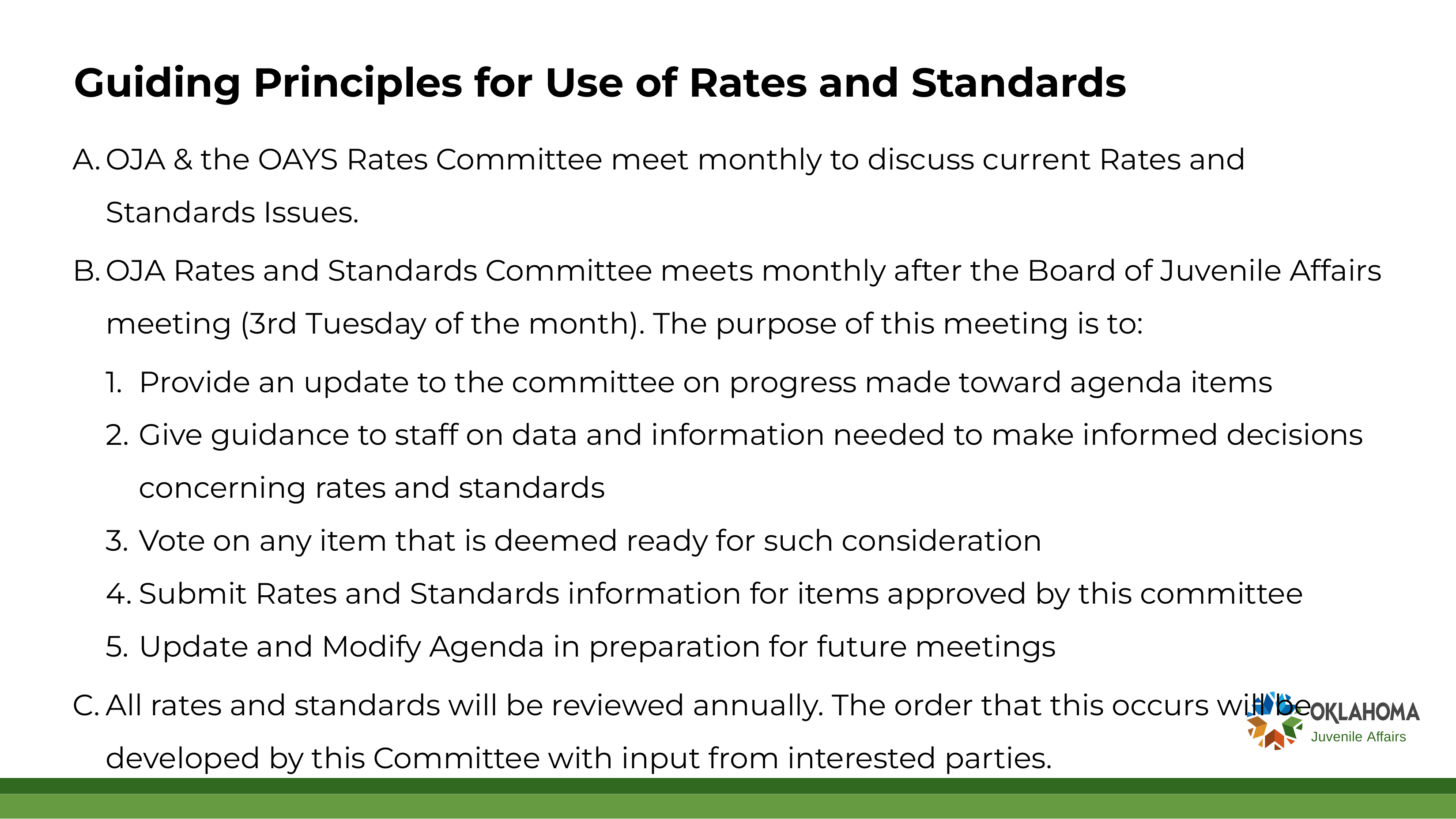

# Guiding Principles for Use of Rates and Standards
OJA & the OAYS Rates Committee meet monthly to discuss current Rates and   Standards Issues.
OJA Rates and Standards Committee meets monthly after the Board of Juvenile Affairs meeting (3rd Tuesday of the month). The purpose of this meeting is to:
Provide an update to the committee on progress made toward agenda items
Give guidance to staff on data and information needed to make informed decisions concerning rates and standards
Vote on any item that is deemed ready for such consideration
Submit Rates and Standards information for items approved by this committee
Update and Modify Agenda in preparation for future meetings
All rates and standards will be reviewed annually. The order that this occurs will be developed by this Committee with input from interested parties.